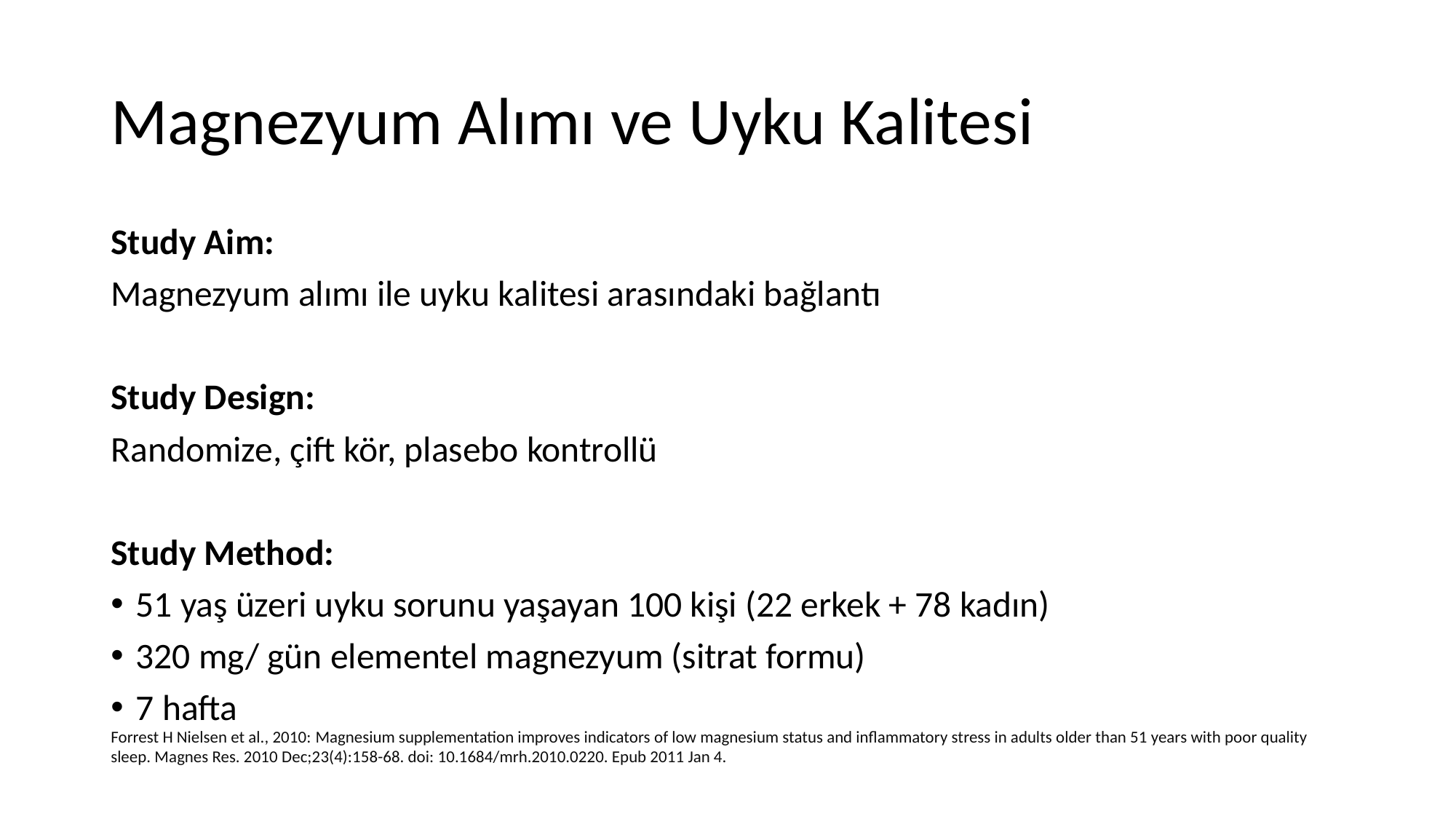

# Magnezyum Alımı ve Uyku Kalitesi
Study Aim:
Magnezyum alımı ile uyku kalitesi arasındaki bağlantı

Study Design:
Randomize, çift kör, plasebo kontrollü

Study Method:
51 yaş üzeri uyku sorunu yaşayan 100 kişi (22 erkek + 78 kadın)
320 mg/ gün elementel magnezyum (sitrat formu)
7 hafta

Forrest H Nielsen et al., 2010: Magnesium supplementation improves indicators of low magnesium status and inflammatory stress in adults older than 51 years with poor quality sleep. Magnes Res. 2010 Dec;23(4):158-68. doi: 10.1684/mrh.2010.0220. Epub 2011 Jan 4.